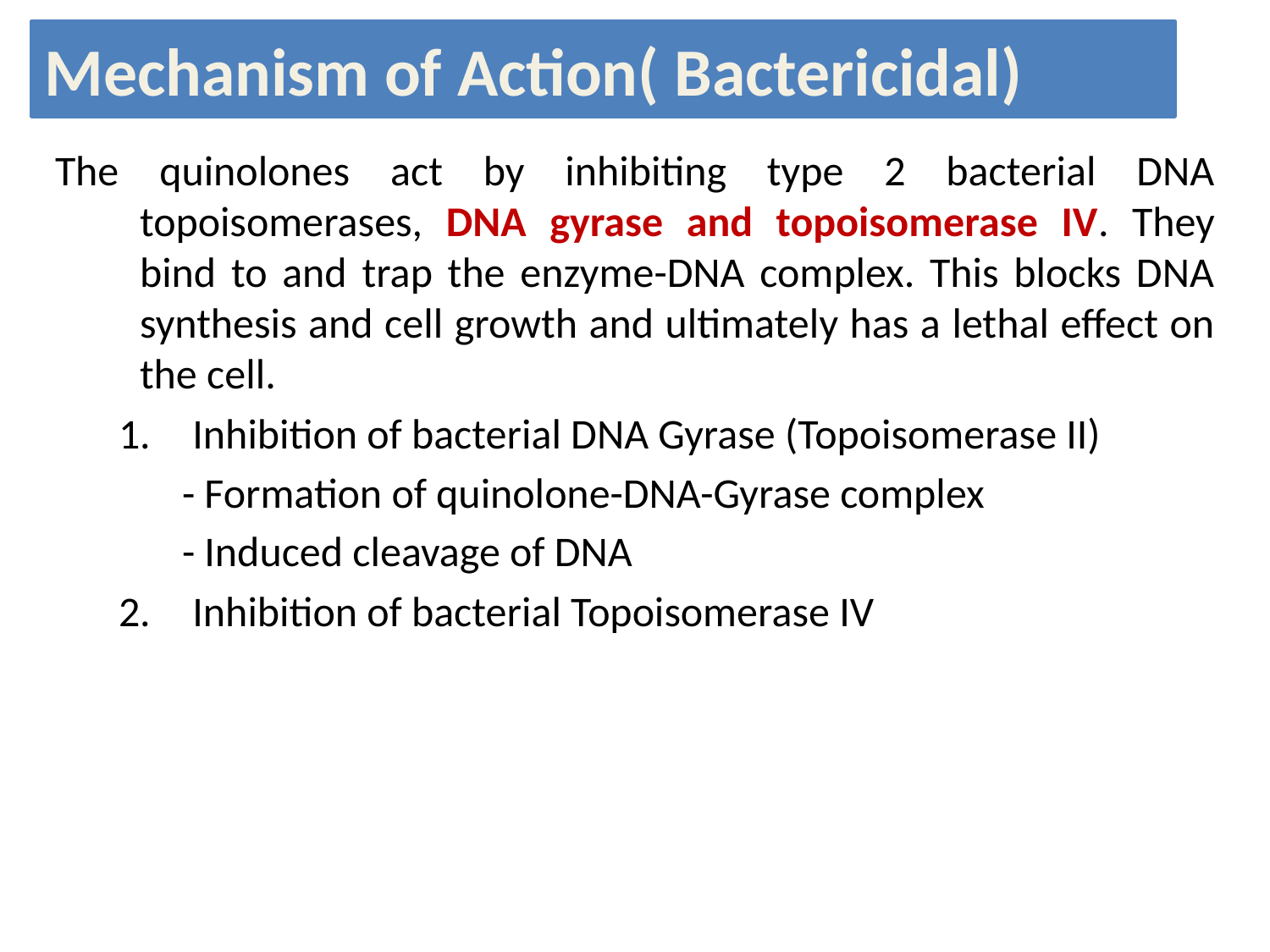

# Mechanism of Action( Bactericidal)
The quinolones act by inhibiting type 2 bacterial DNA topoisomerases, DNA gyrase and topoisomerase IV. They bind to and trap the enzyme-DNA complex. This blocks DNA synthesis and cell growth and ultimately has a lethal effect on the cell.
Inhibition of bacterial DNA Gyrase (Topoisomerase II)
- Formation of quinolone-DNA-Gyrase complex
- Induced cleavage of DNA
Inhibition of bacterial Topoisomerase IV